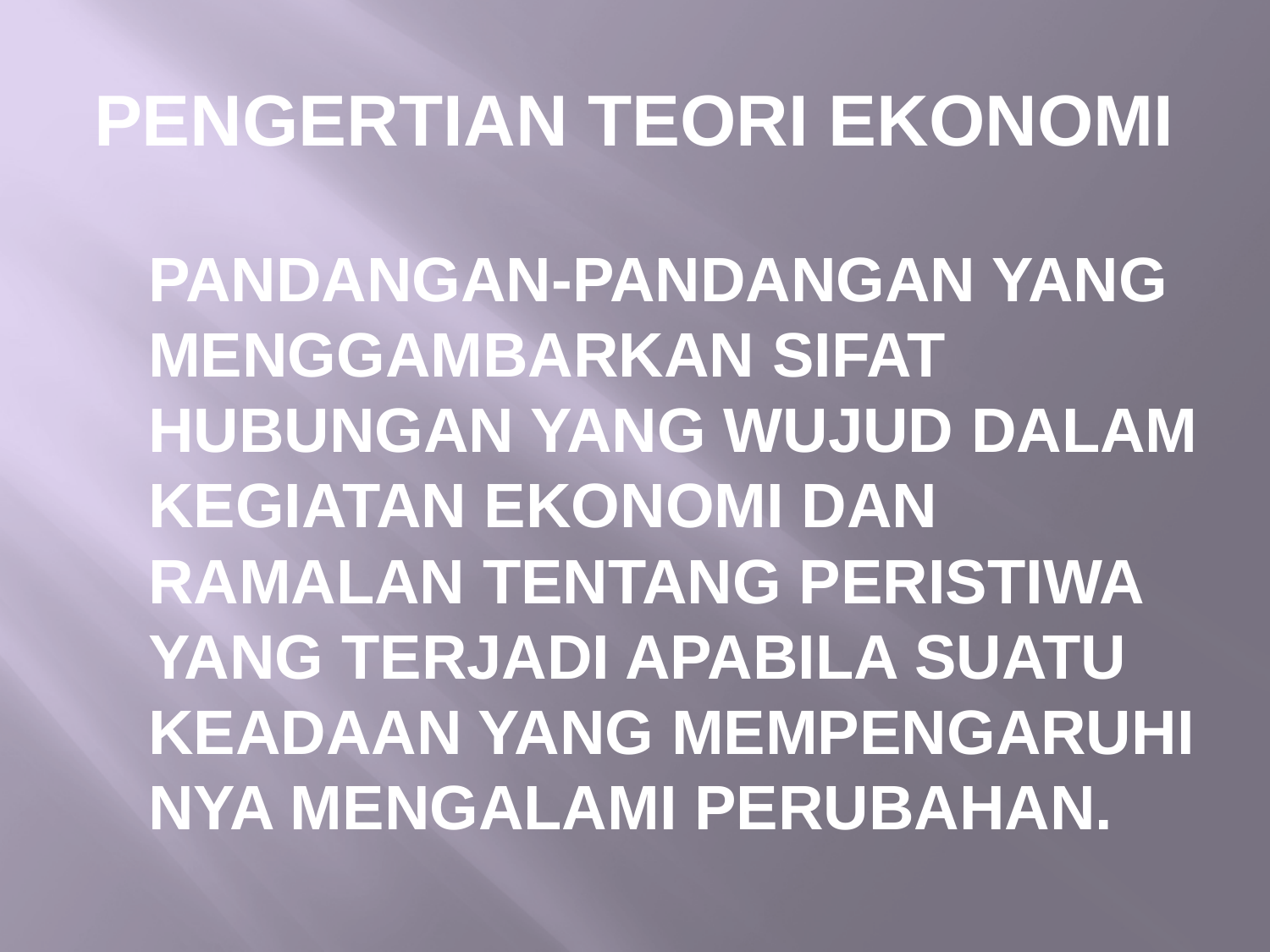

# PENGERTIAN TEORI EKONOMI
	PANDANGAN-PANDANGAN YANG MENGGAMBARKAN SIFAT HUBUNGAN YANG WUJUD DALAM KEGIATAN EKONOMI DAN RAMALAN TENTANG PERISTIWA YANG TERJADI APABILA SUATU KEADAAN YANG MEMPENGARUHI NYA MENGALAMI PERUBAHAN.